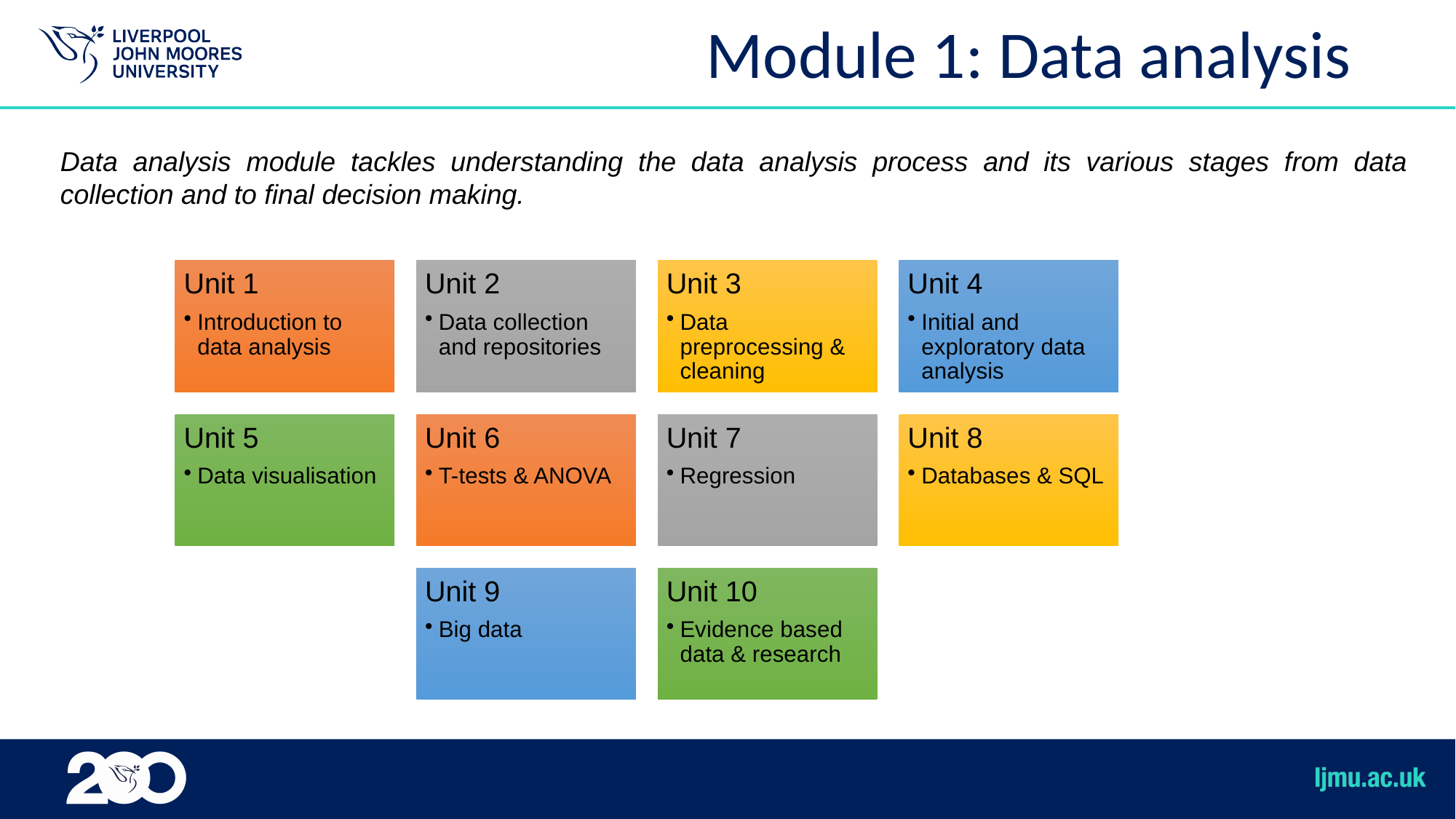

# Module 1: Data analysis
Data analysis module tackles understanding the data analysis process and its various stages from data collection and to final decision making.
Unit 1
Introduction to data analysis
Unit 2
Data collection and repositories
Unit 3
Data preprocessing & cleaning
Unit 4
Initial and exploratory data analysis
Unit 5
Data visualisation
Unit 6
T-tests & ANOVA
Unit 7
Regression
Unit 8
Databases & SQL
Unit 9
Big data
Unit 10
Evidence based data & research